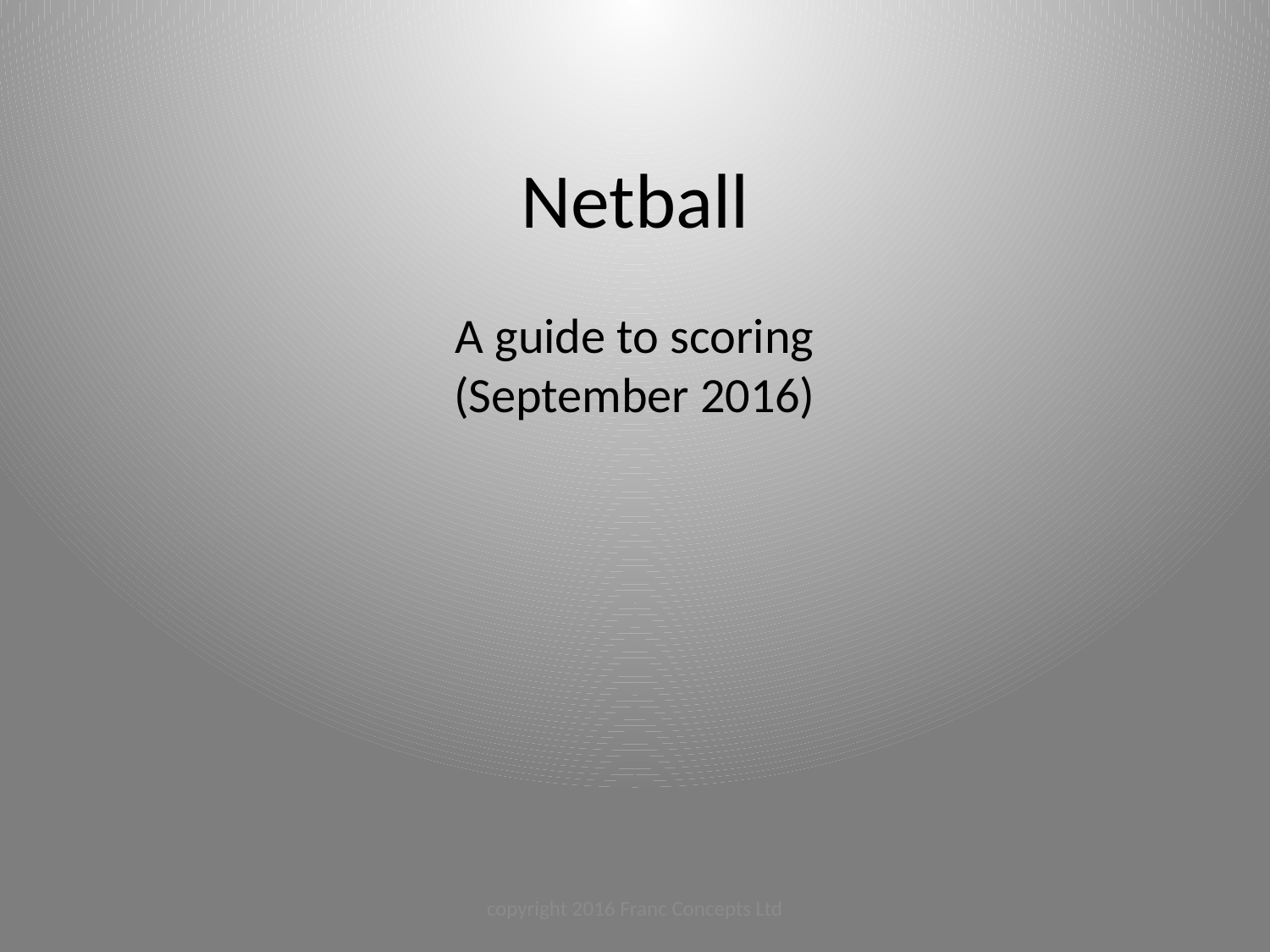

Netball
A guide to scoring
(September 2016)
copyright 2016 Franc Concepts Ltd